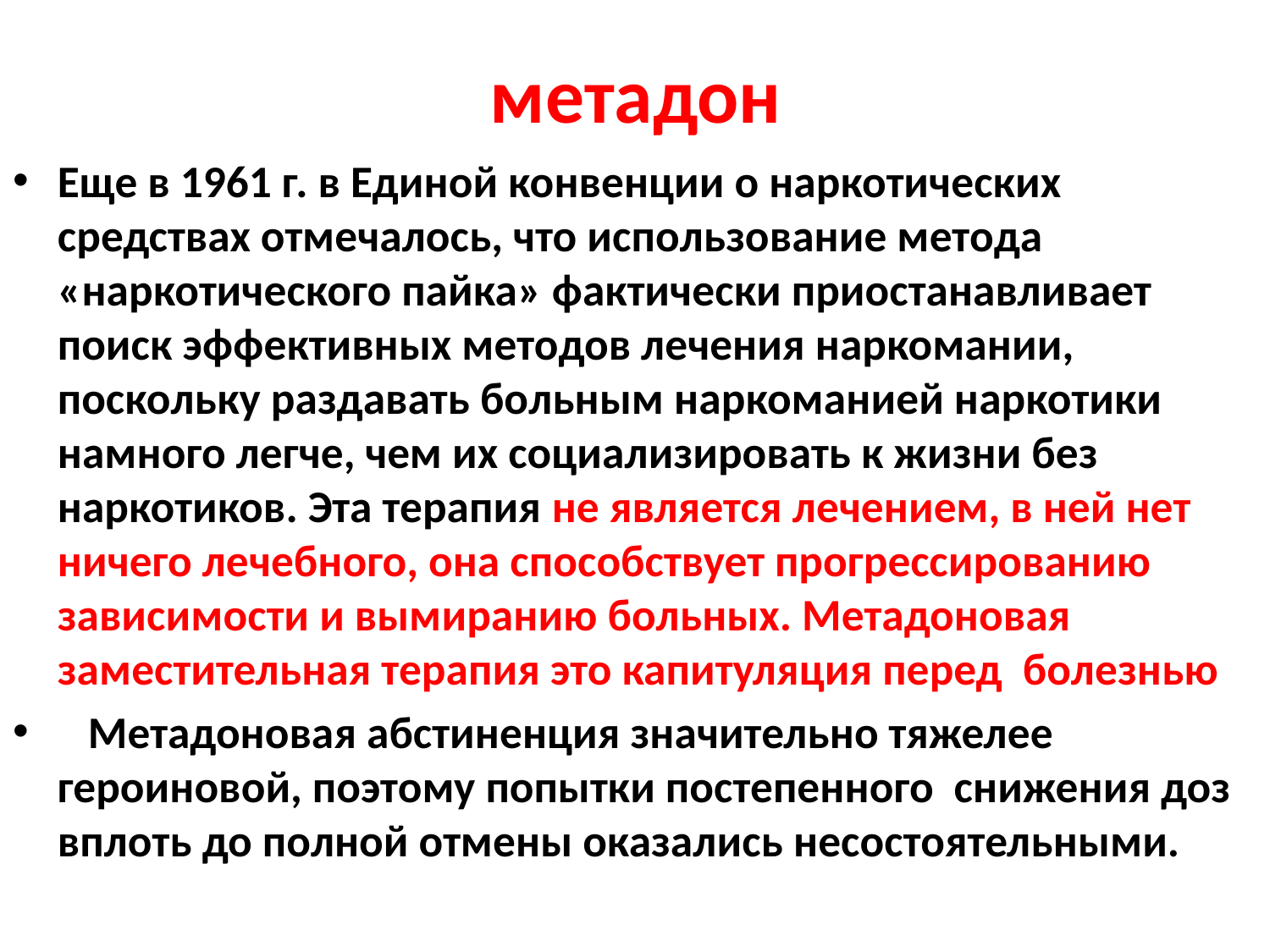

# метадон
Еще в 1961 г. в Единой конвенции о наркотических средствах отмечалось, что использование метода «наркотического пайка» фактически приостанавливает поиск эффективных методов лечения наркомании, поскольку раздавать больным наркоманией наркотики намного легче, чем их социализировать к жизни без наркотиков. Эта терапия не является лечением, в ней нет ничего лечебного, она способствует прогрессированию зависимости и вымиранию больных. Метадоновая заместительная терапия это капитуляция перед  болезнью
   Метадоновая абстиненция значительно тяжелее героиновой, поэтому попытки постепенного  снижения доз вплоть до полной отмены оказались несостоятельными.